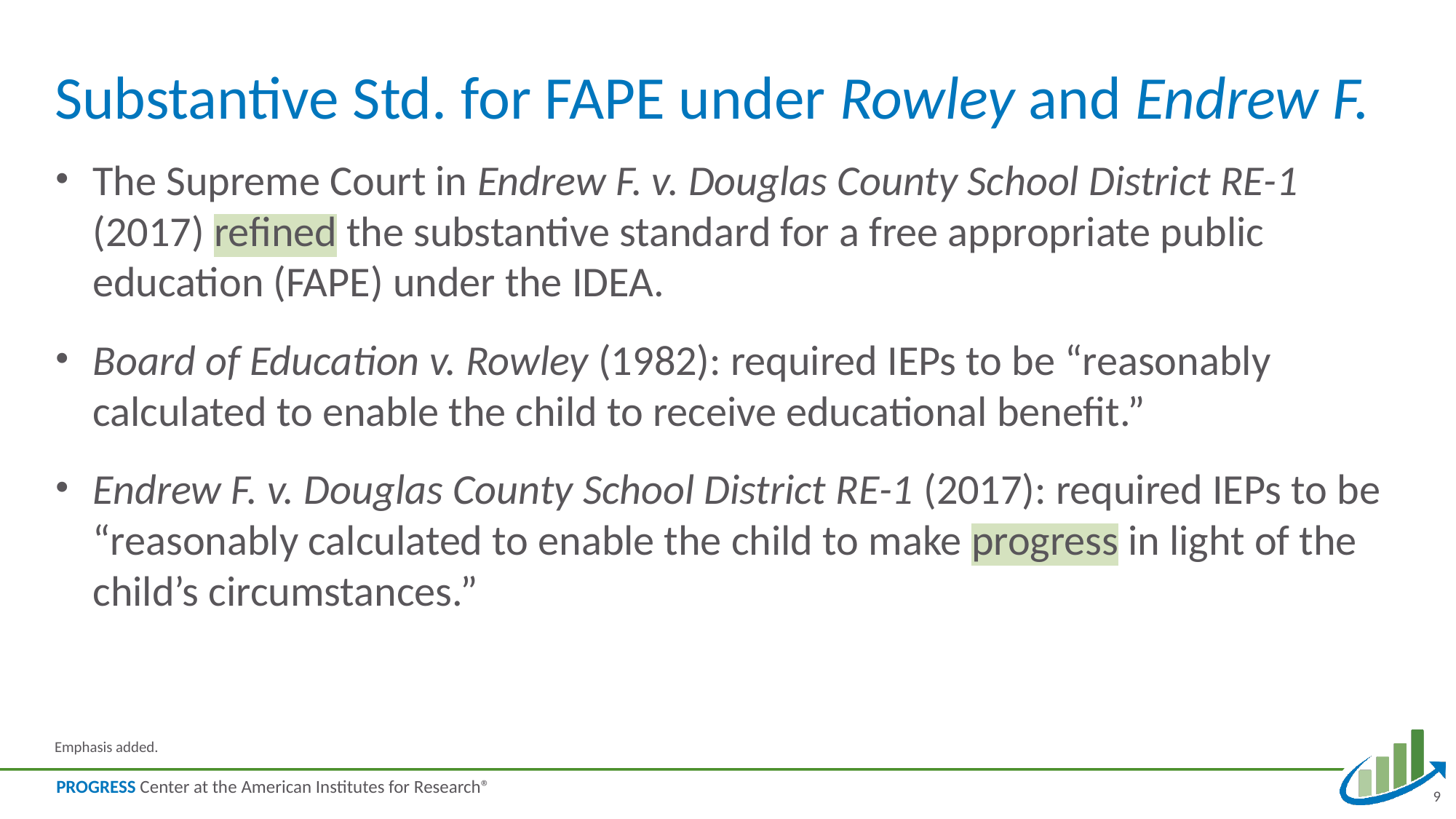

# Substantive Std. for FAPE under Rowley and Endrew F.
The Supreme Court in Endrew F. v. Douglas County School District RE-1 (2017) refined the substantive standard for a free appropriate public education (FAPE) under the IDEA.
Board of Education v. Rowley (1982): required IEPs to be “reasonably calculated to enable the child to receive educational benefit.”
Endrew F. v. Douglas County School District RE-1 (2017): required IEPs to be “reasonably calculated to enable the child to make progress in light of the child’s circumstances.”

Emphasis added.
9